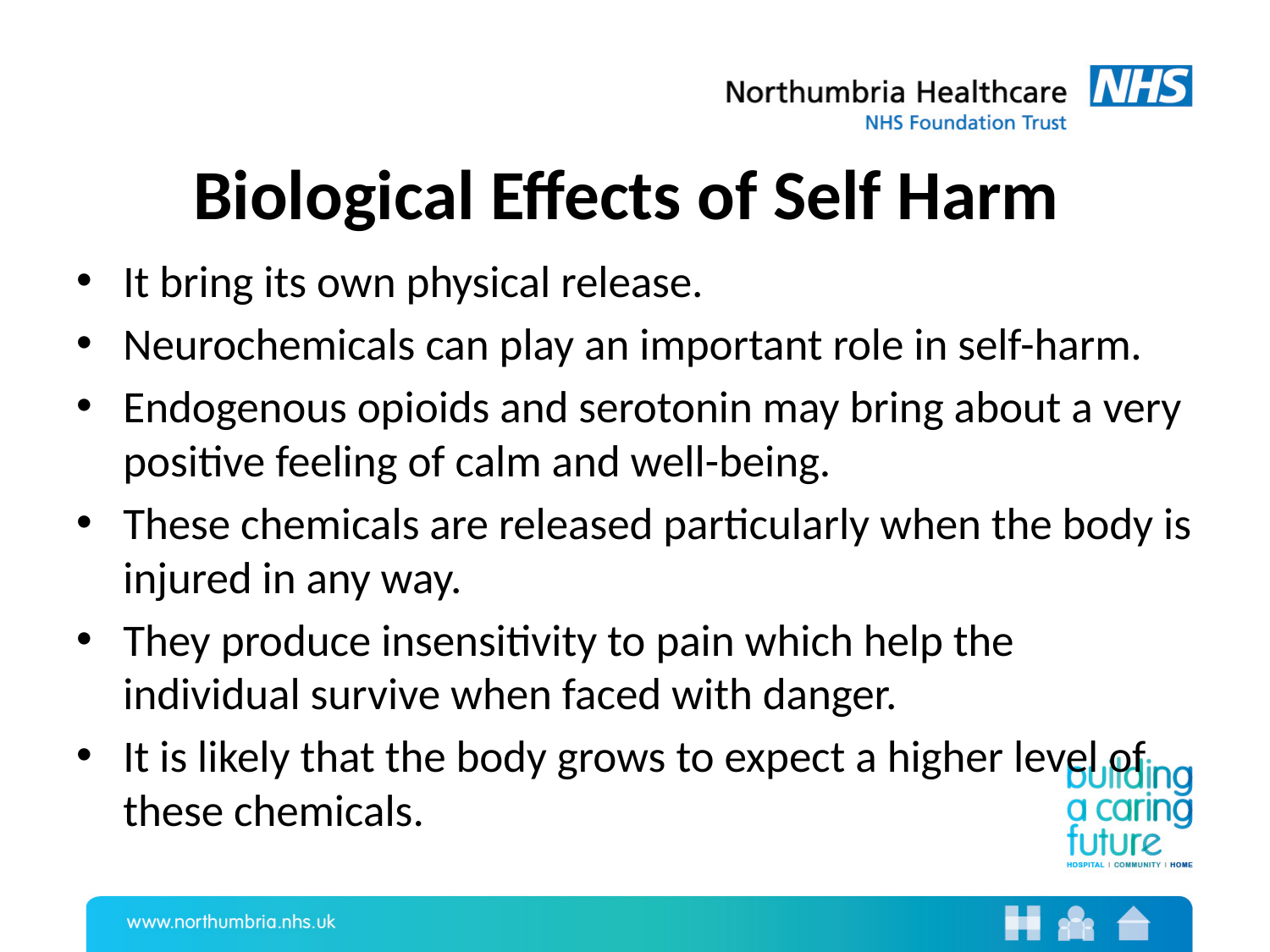

# Biological Effects of Self Harm
It bring its own physical release.
Neurochemicals can play an important role in self-harm.
Endogenous opioids and serotonin may bring about a very positive feeling of calm and well-being.
These chemicals are released particularly when the body is injured in any way.
They produce insensitivity to pain which help the individual survive when faced with danger.
It is likely that the body grows to expect a higher level of these chemicals.